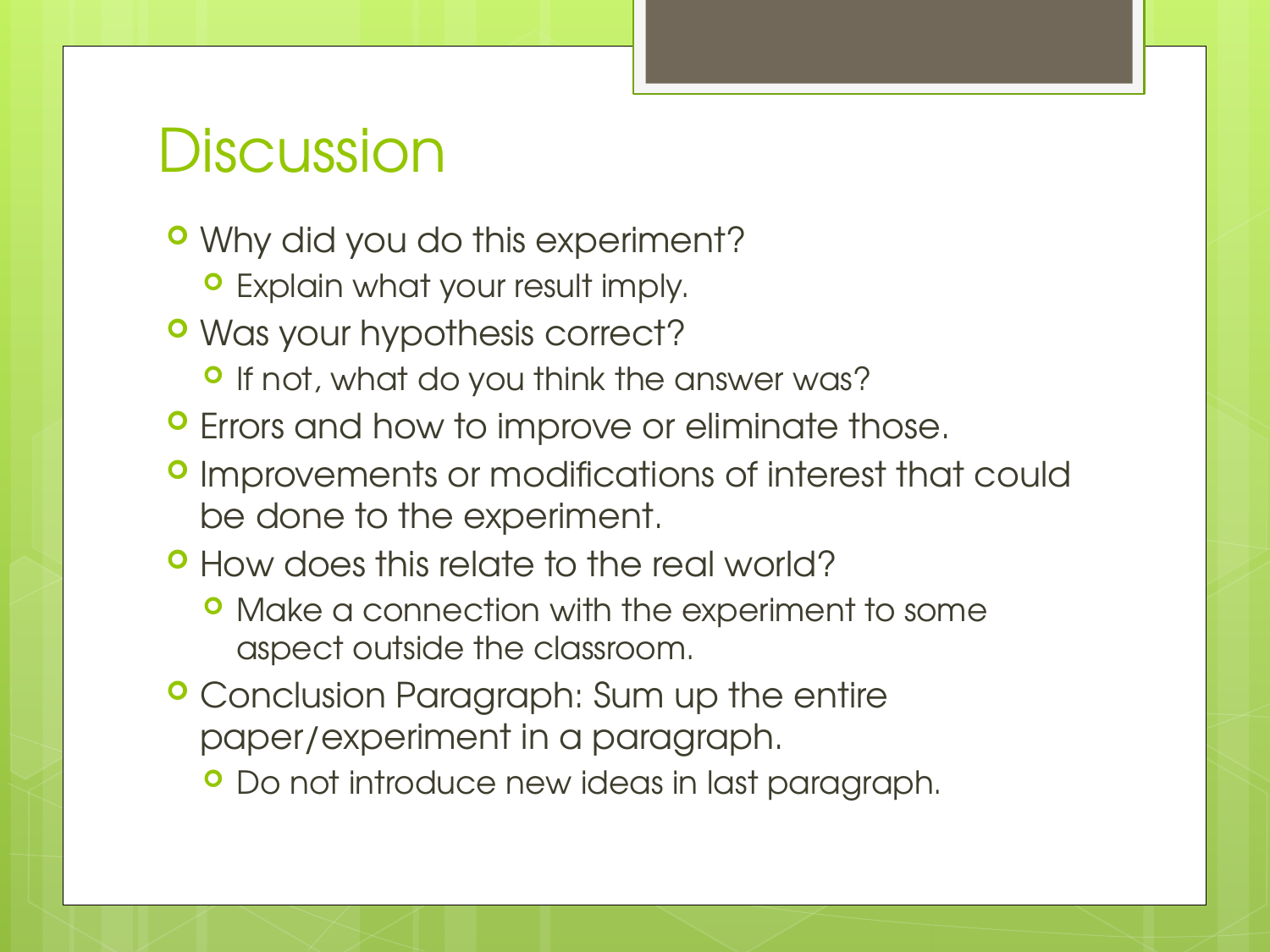

# Discussion
Why did you do this experiment?
Explain what your result imply.
Was your hypothesis correct?
If not, what do you think the answer was?
Errors and how to improve or eliminate those.
Improvements or modifications of interest that could be done to the experiment.
How does this relate to the real world?
Make a connection with the experiment to some aspect outside the classroom.
Conclusion Paragraph: Sum up the entire paper/experiment in a paragraph.
Do not introduce new ideas in last paragraph.